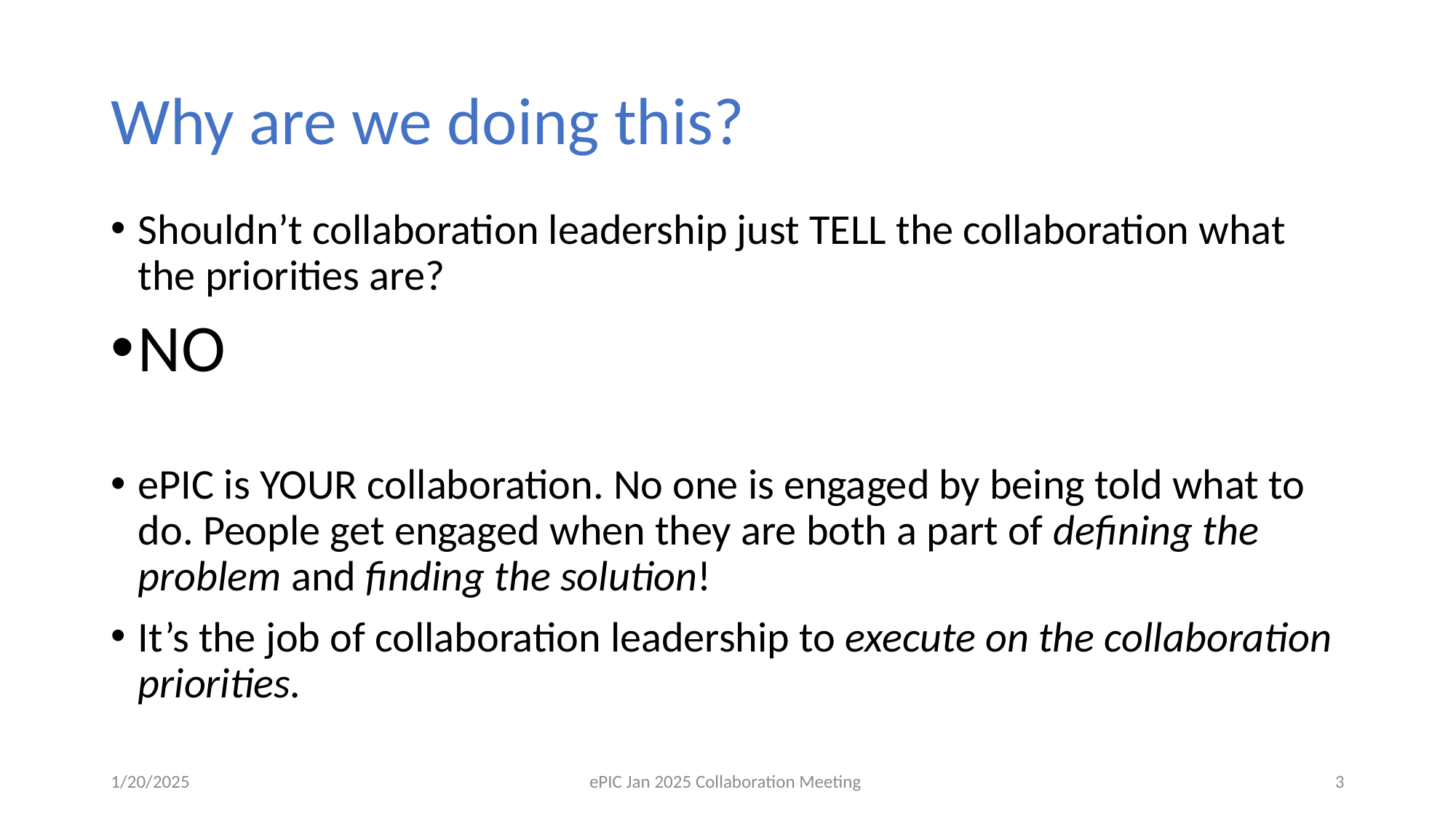

# Why are we doing this?
Shouldn’t collaboration leadership just TELL the collaboration what the priorities are?
NO

ePIC is YOUR collaboration. No one is engaged by being told what to do. People get engaged when they are both a part of defining the problem and finding the solution!
It’s the job of collaboration leadership to execute on the collaboration priorities.
1/20/2025
ePIC Jan 2025 Collaboration Meeting
3